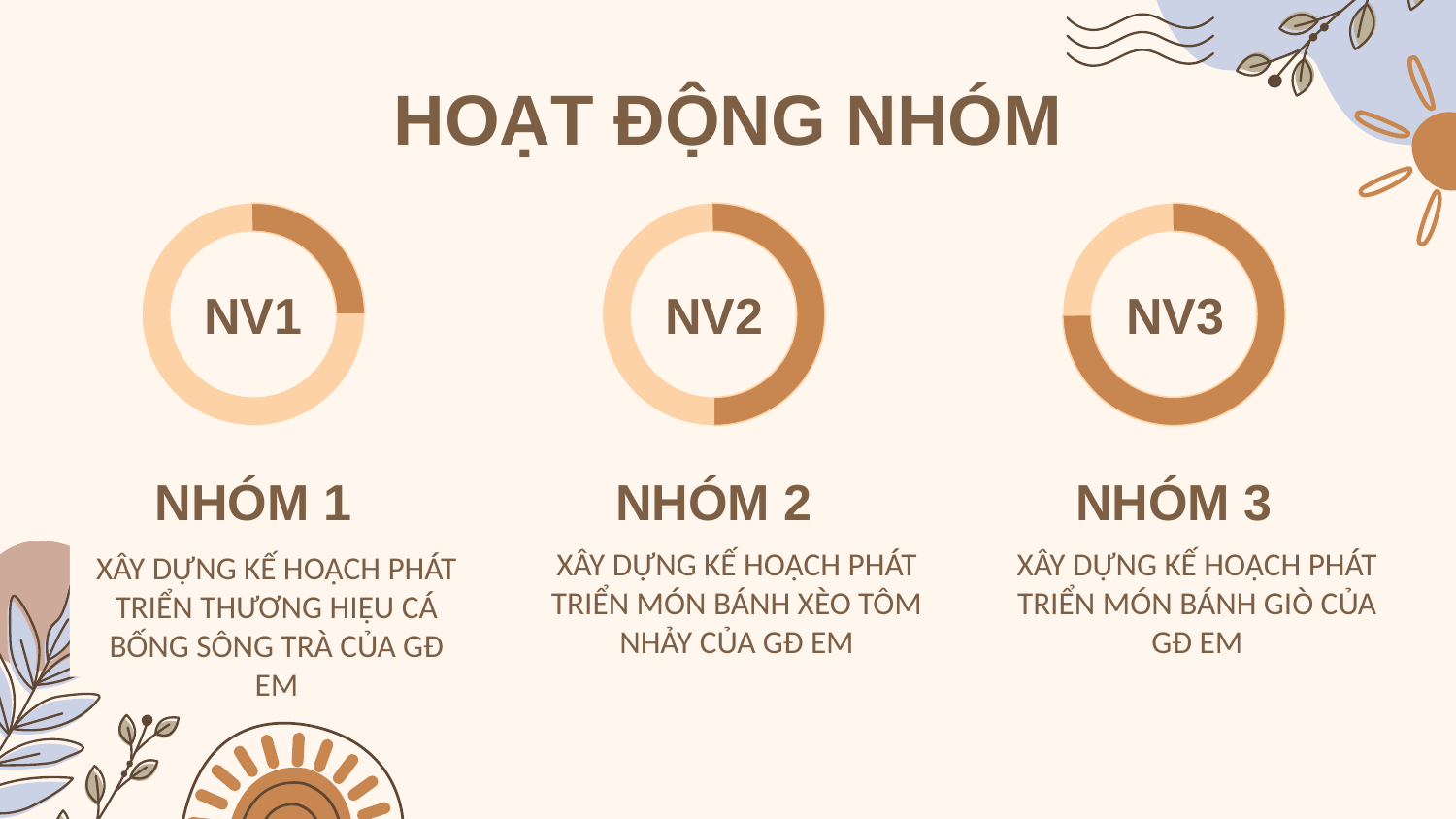

# HOẠT ĐỘNG NHÓM

NV1
NV2
NV3
NHÓM 1
NHÓM 2
NHÓM 3
XÂY DỰNG KẾ HOẠCH PHÁT TRIỂN MÓN BÁNH XÈO TÔM NHẢY CỦA GĐ EM
XÂY DỰNG KẾ HOẠCH PHÁT TRIỂN MÓN BÁNH GIÒ CỦA GĐ EM
XÂY DỰNG KẾ HOẠCH PHÁT TRIỂN THƯƠNG HIỆU CÁ BỐNG SÔNG TRÀ CỦA GĐ EM